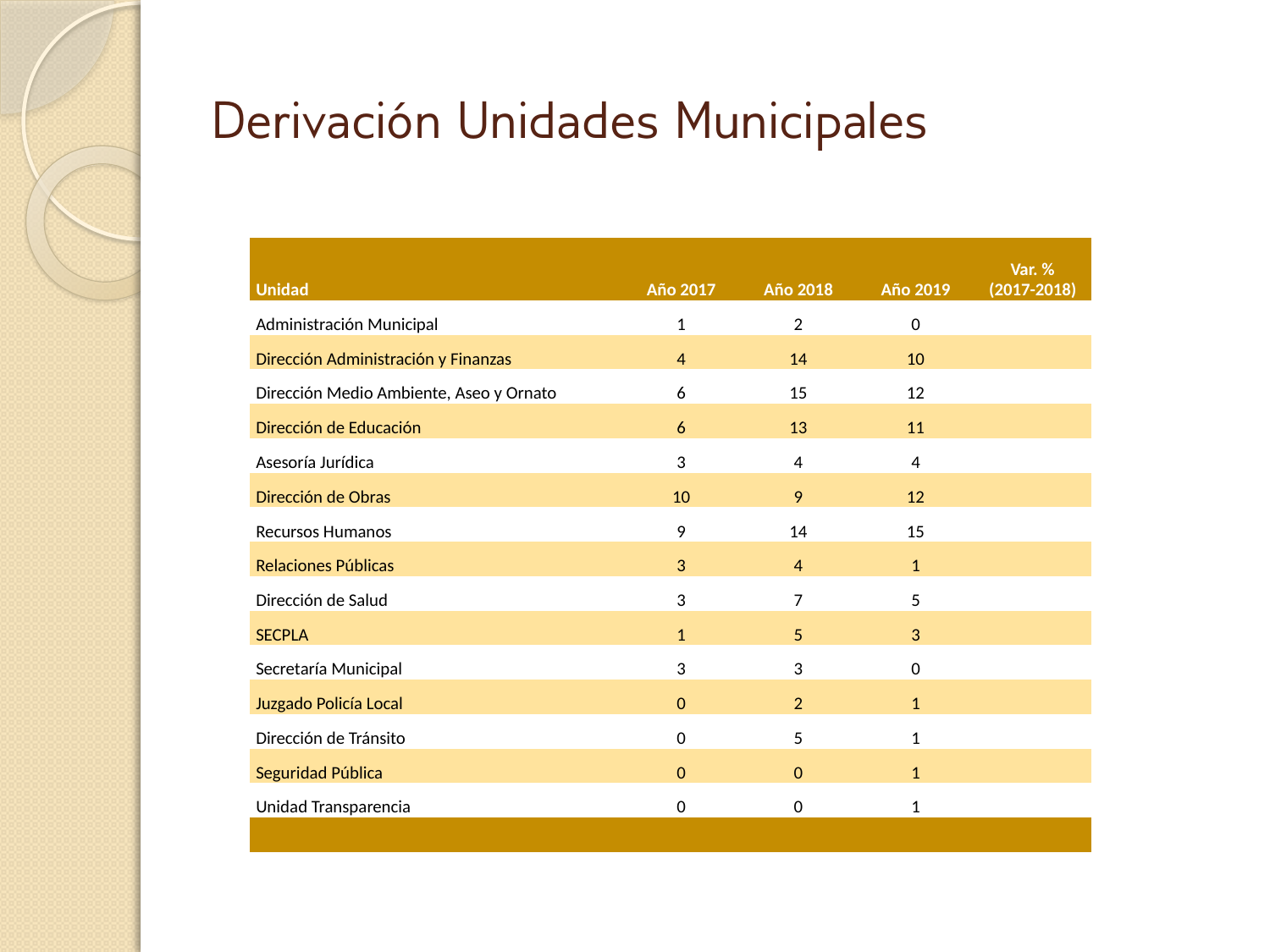

# Derivación Unidades Municipales
| Unidad |  |  | Año 2017 | Año 2018 | Año 2019 | Var. % (2017-2018) |
| --- | --- | --- | --- | --- | --- | --- |
| Administración Municipal |  |  | 1 | 2 | 0 |  |
| Dirección Administración y Finanzas |  |  | 4 | 14 | 10 |  |
| Dirección Medio Ambiente, Aseo y Ornato |  |  | 6 | 15 | 12 |  |
| Dirección de Educación |  |  | 6 | 13 | 11 |  |
| Asesoría Jurídica |  |  | 3 | 4 | 4 |  |
| Dirección de Obras |  |  | 10 | 9 | 12 |  |
| Recursos Humanos |  |  | 9 | 14 | 15 |  |
| Relaciones Públicas |  |  | 3 | 4 | 1 |  |
| Dirección de Salud |  |  | 3 | 7 | 5 |  |
| SECPLA |  |  | 1 | 5 | 3 |  |
| Secretaría Municipal |  |  | 3 | 3 | 0 |  |
| Juzgado Policía Local |  |  | 0 | 2 | 1 |  |
| Dirección de Tránsito |  |  | 0 | 5 | 1 |  |
| Seguridad Pública |  |  | 0 | 0 | 1 |  |
| Unidad Transparencia |  |  | 0 | 0 | 1 |  |
|  |  |  |  |  |  |  |